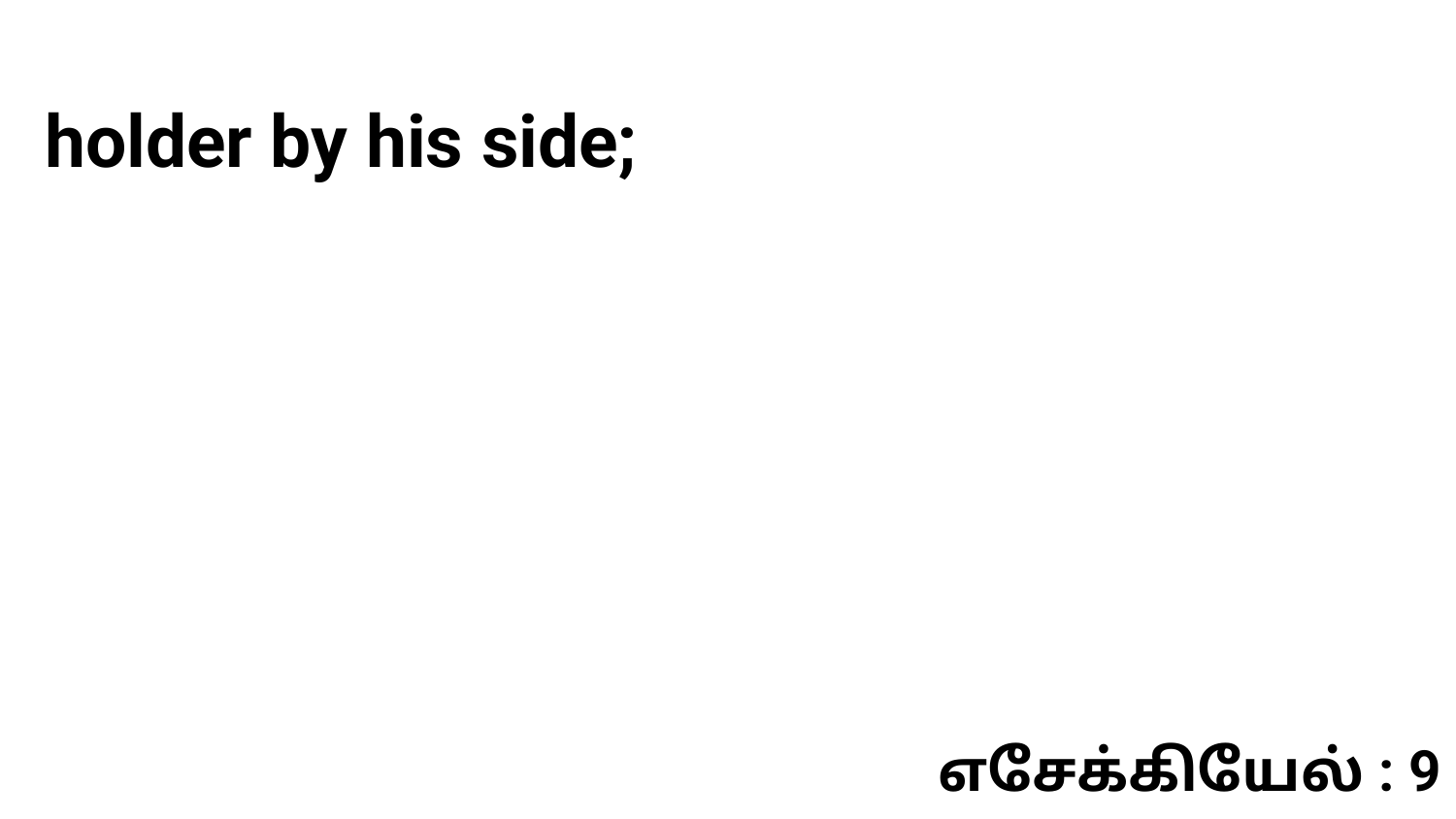

holder by his side;
எசேக்கியேல் : 9